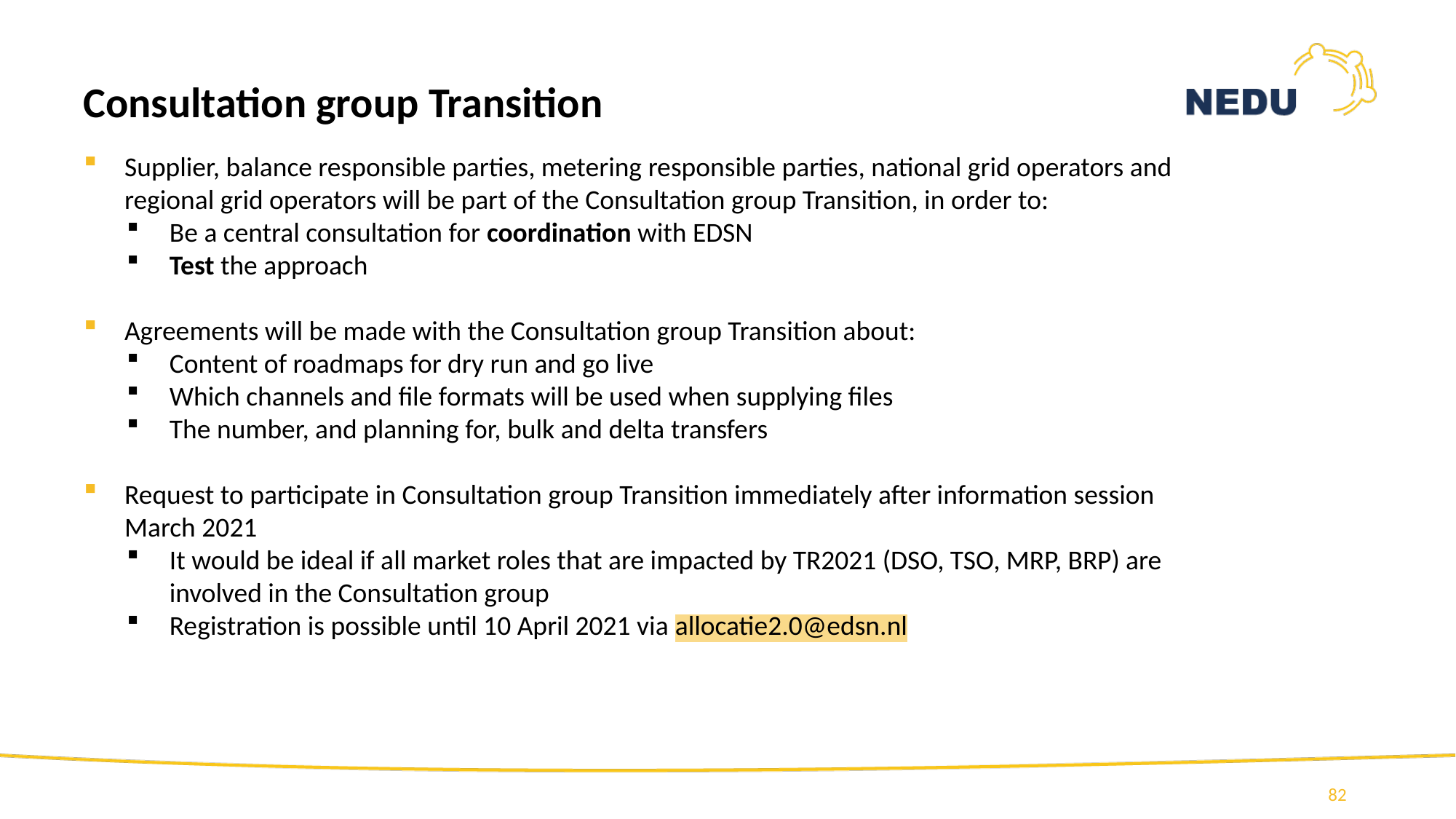

Consultation group Transition
Supplier, balance responsible parties, metering responsible parties, national grid operators and regional grid operators will be part of the Consultation group Transition, in order to:
Be a central consultation for coordination with EDSN
Test the approach

Agreements will be made with the Consultation group Transition about:
Content of roadmaps for dry run and go live
Which channels and file formats will be used when supplying files
The number, and planning for, bulk and delta transfers

Request to participate in Consultation group Transition immediately after information session March 2021
It would be ideal if all market roles that are impacted by TR2021 (DSO, TSO, MRP, BRP) are involved in the Consultation group
Registration is possible until 10 April 2021 via allocatie2.0@edsn.nl

82